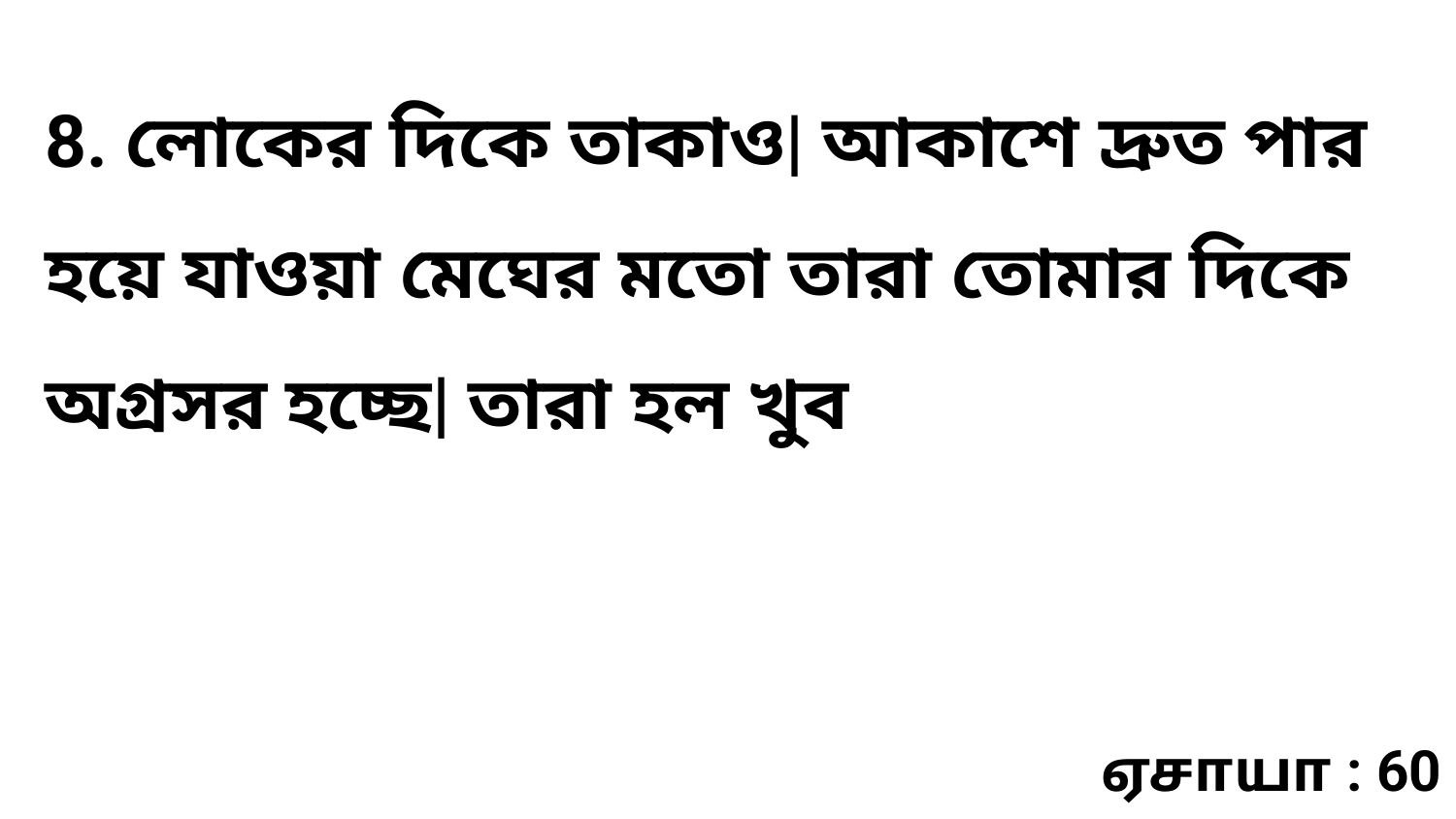

8. লোকের দিকে তাকাও| আকাশে দ্রুত পার হয়ে যাওয়া মেঘের মতো তারা তোমার দিকে অগ্রসর হচ্ছে| তারা হল খুব
ஏசாயா : 60